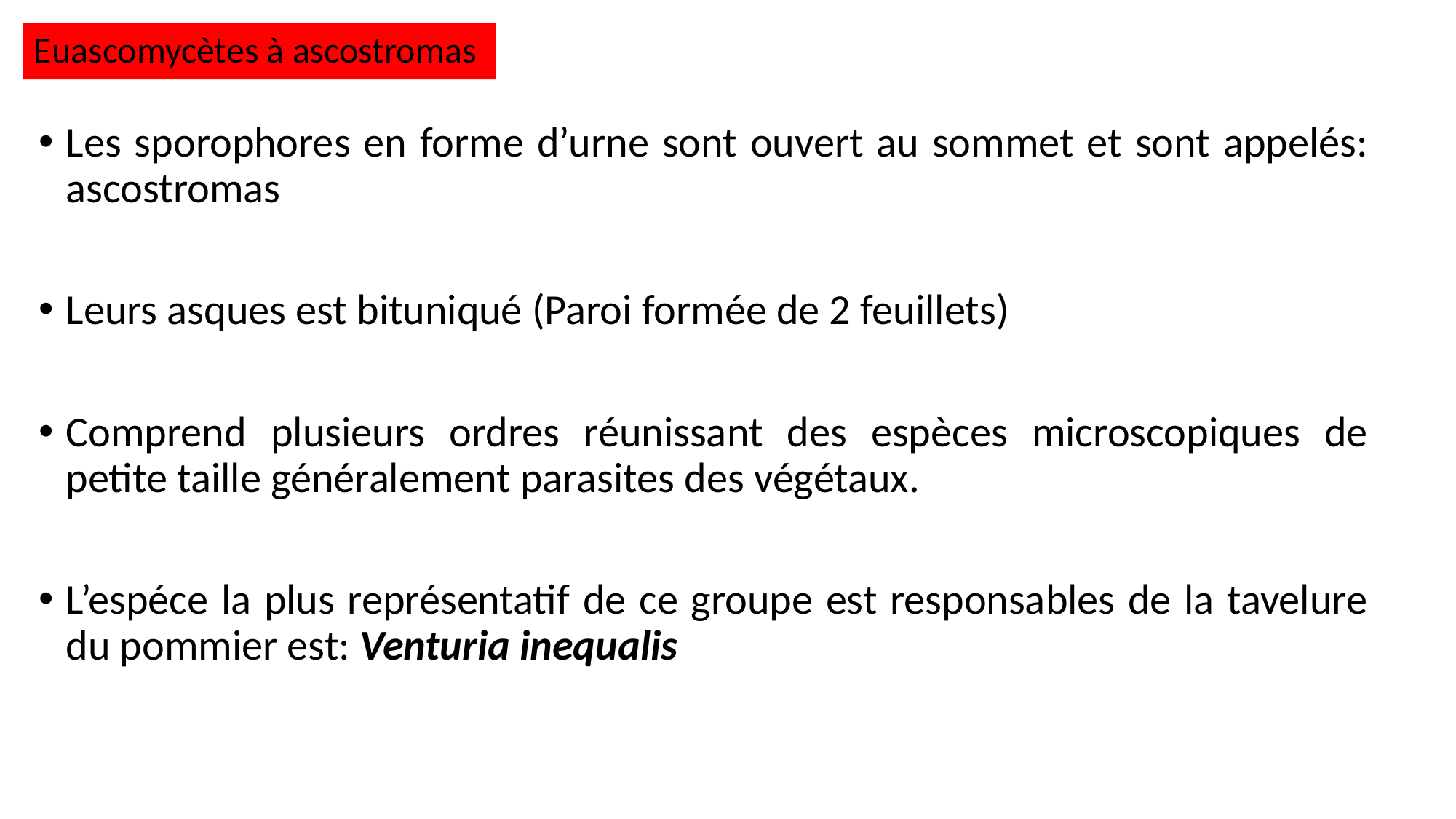

# Euascomycètes à ascostromas
Les sporophores en forme d’urne sont ouvert au sommet et sont appelés: ascostromas

Leurs asques est bituniqué (Paroi formée de 2 feuillets)

Comprend plusieurs ordres réunissant des espèces microscopiques de petite taille généralement parasites des végétaux.

L’espéce la plus représentatif de ce groupe est responsables de la tavelure du pommier est: Venturia inequalis